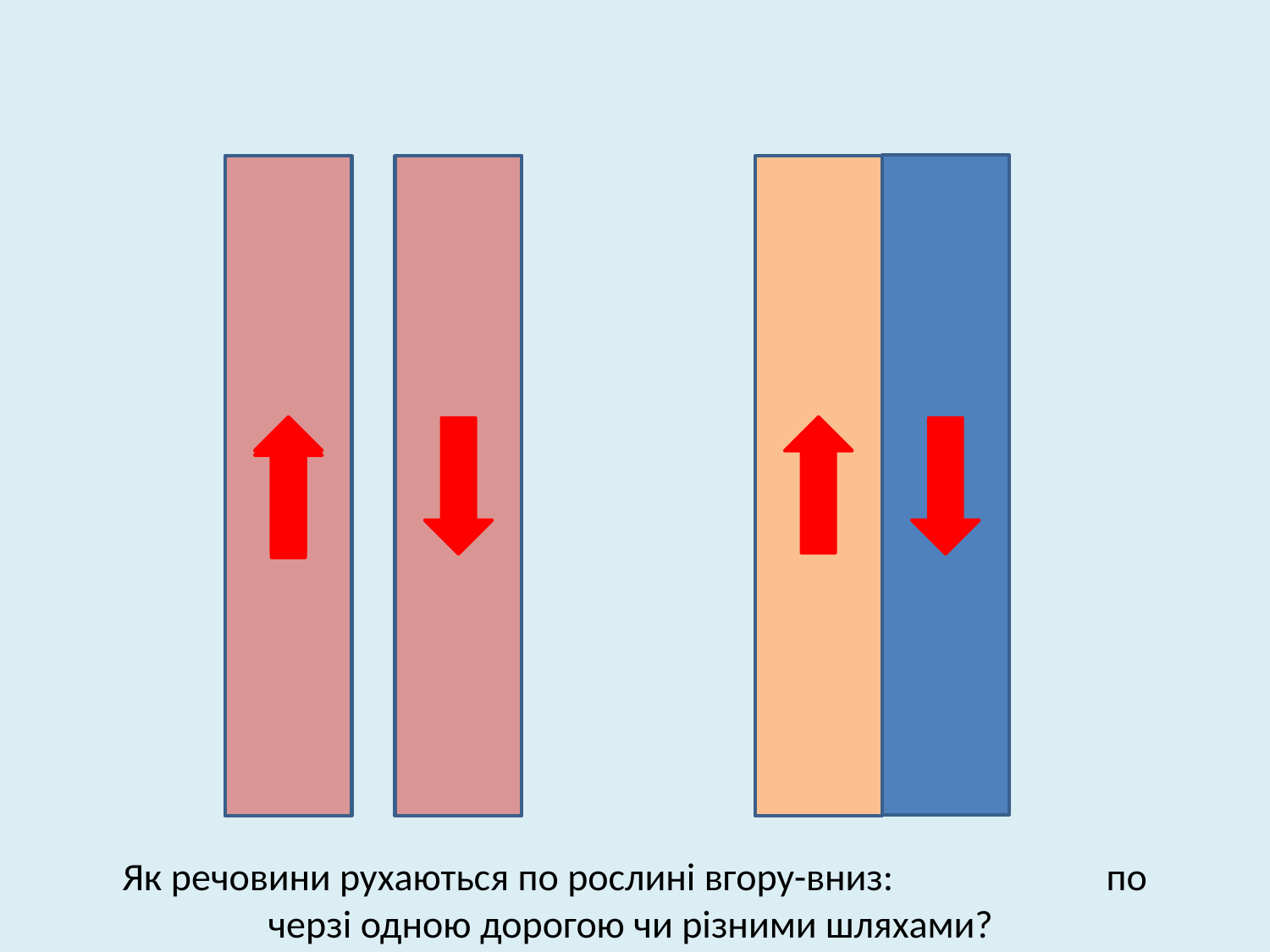

#

Як речовини рухаються по рослині вгору-вниз:                        по черзі одною дорогою чи різними шляхами?